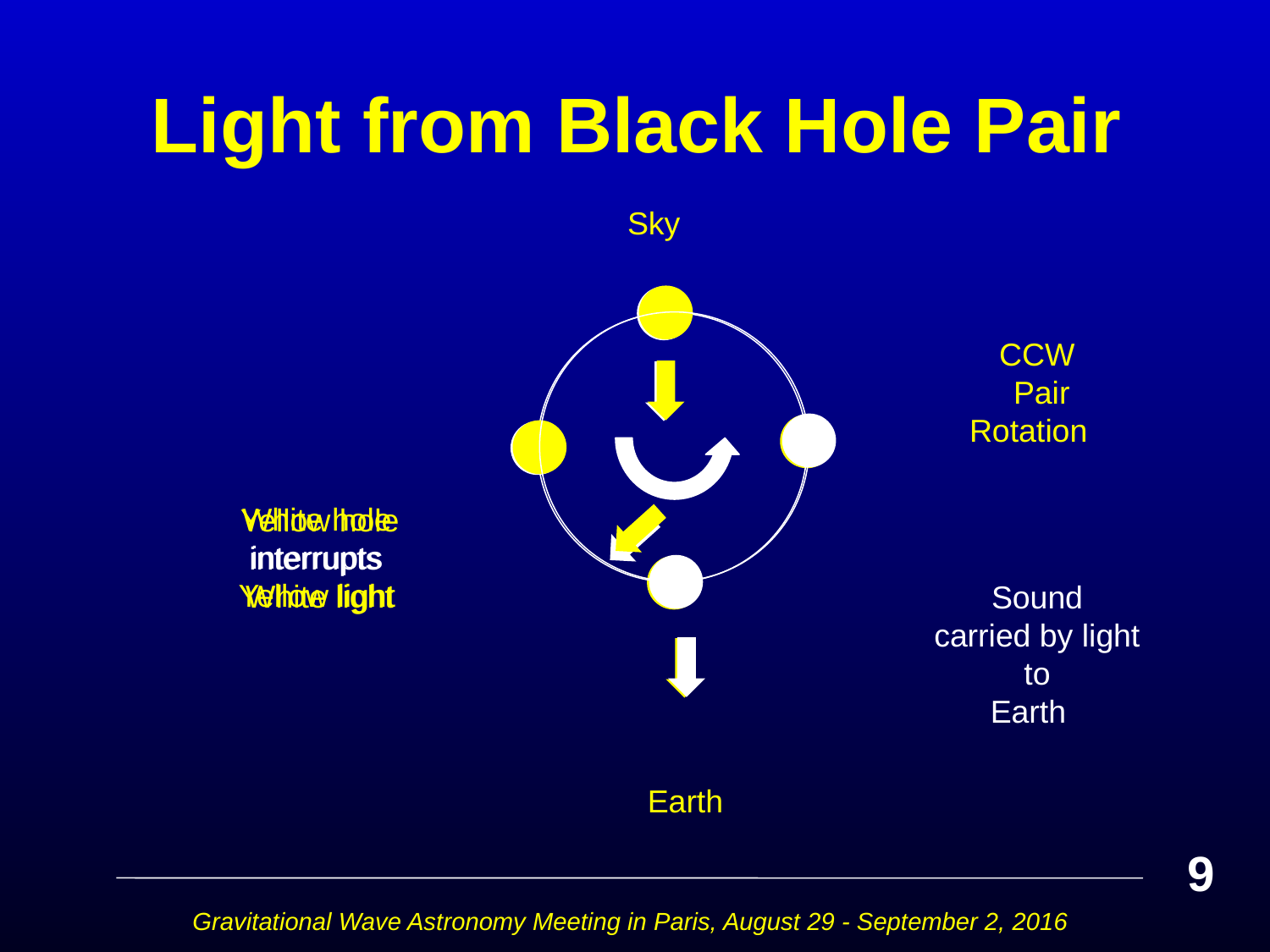

# Light from Black Hole Pair
 Sky

White hole interrupts
Yellow light

Yellow hole
interrupts
White light

CCW
 Pair
Rotation

Sound
 carried by light
to
Earth
 Earth

9
Gravitational Wave Astronomy Meeting in Paris, August 29 - September 2, 2016